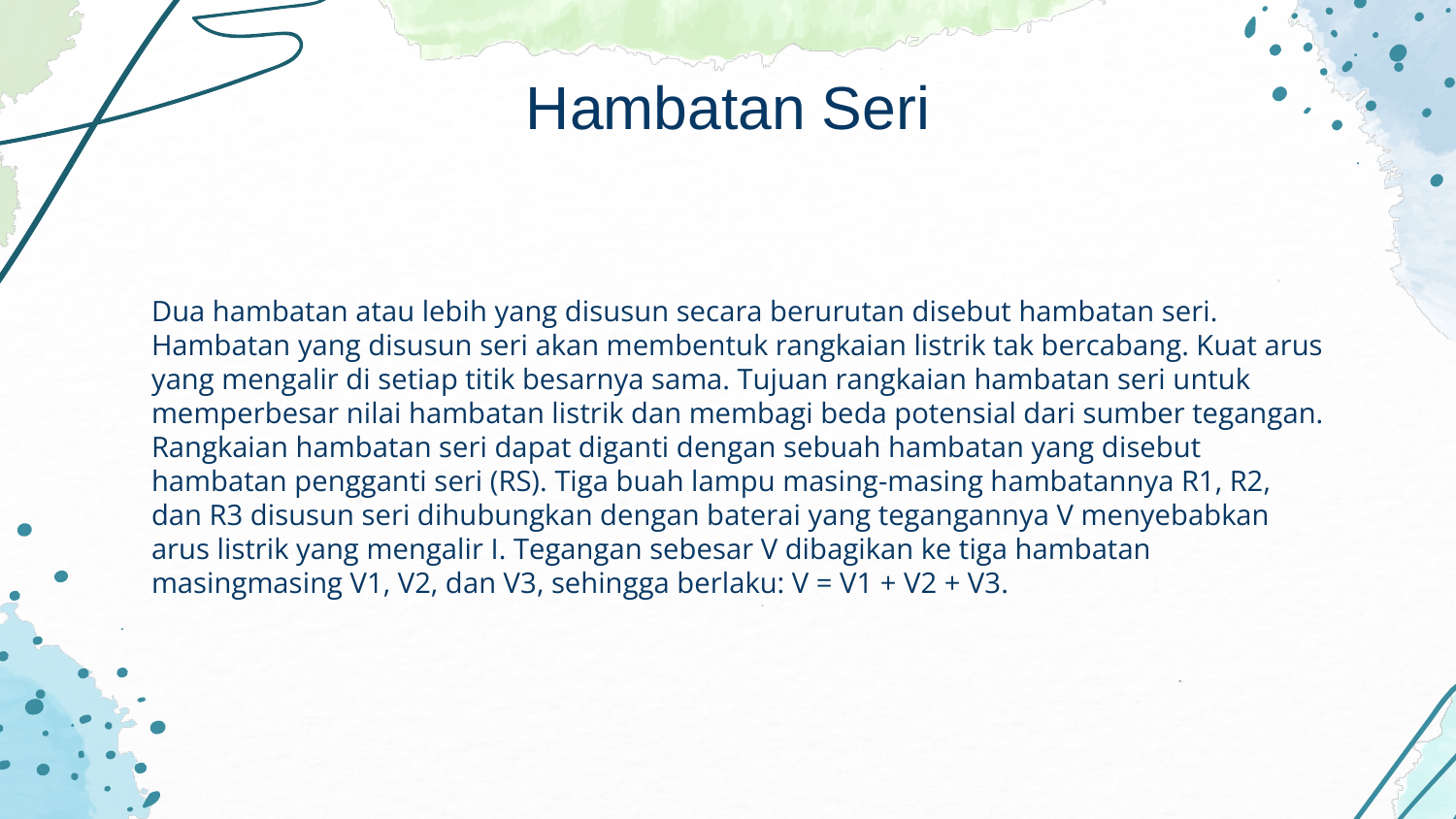

# Hambatan Seri
Dua hambatan atau lebih yang disusun secara berurutan disebut hambatan seri. Hambatan yang disusun seri akan membentuk rangkaian listrik tak bercabang. Kuat arus yang mengalir di setiap titik besarnya sama. Tujuan rangkaian hambatan seri untuk memperbesar nilai hambatan listrik dan membagi beda potensial dari sumber tegangan. Rangkaian hambatan seri dapat diganti dengan sebuah hambatan yang disebut hambatan pengganti seri (RS). Tiga buah lampu masing-masing hambatannya R1, R2, dan R3 disusun seri dihubungkan dengan baterai yang tegangannya V menyebabkan arus listrik yang mengalir I. Tegangan sebesar V dibagikan ke tiga hambatan masingmasing V1, V2, dan V3, sehingga berlaku: V = V1 + V2 + V3.